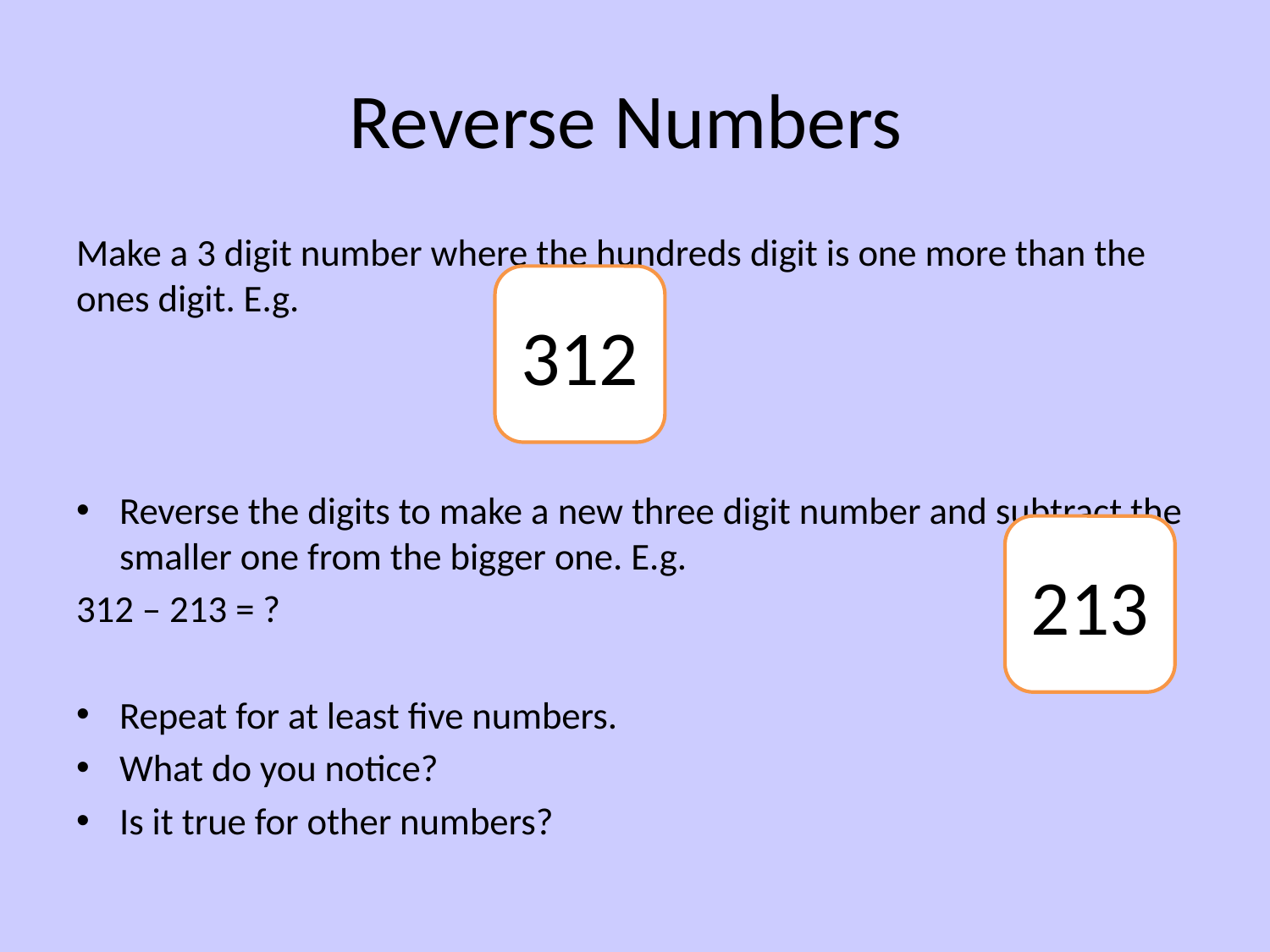

# Reverse Numbers
Make a 3 digit number where the hundreds digit is one more than the ones digit. E.g.

Reverse the digits to make a new three digit number and subtract the smaller one from the bigger one. E.g.
312 – 213 = ?

Repeat for at least five numbers.
What do you notice?
Is it true for other numbers?
312
213